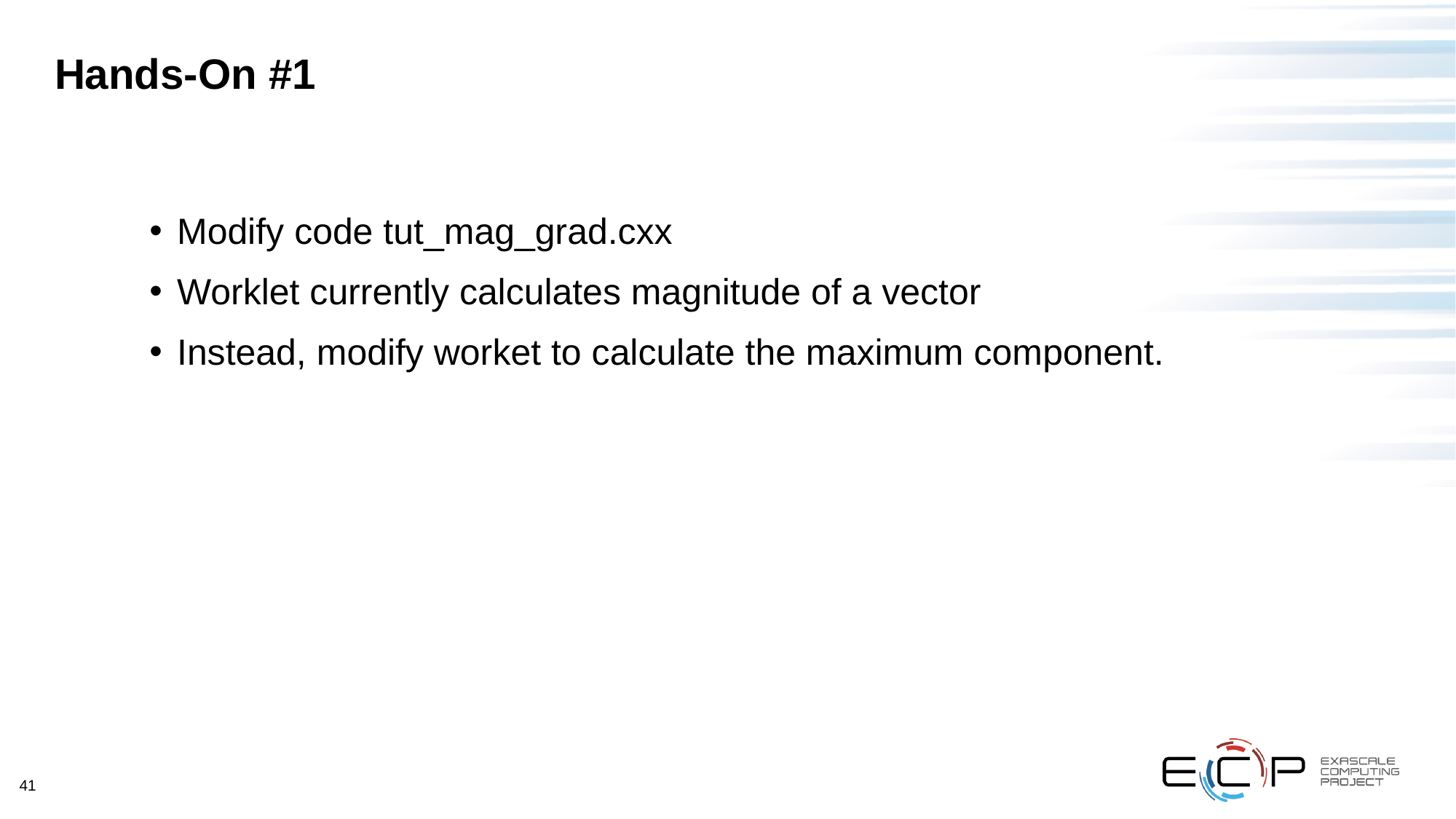

# Hands-On #1
Modify code tut_mag_grad.cxx
Worklet currently calculates magnitude of a vector
Instead, modify worket to calculate the maximum component.